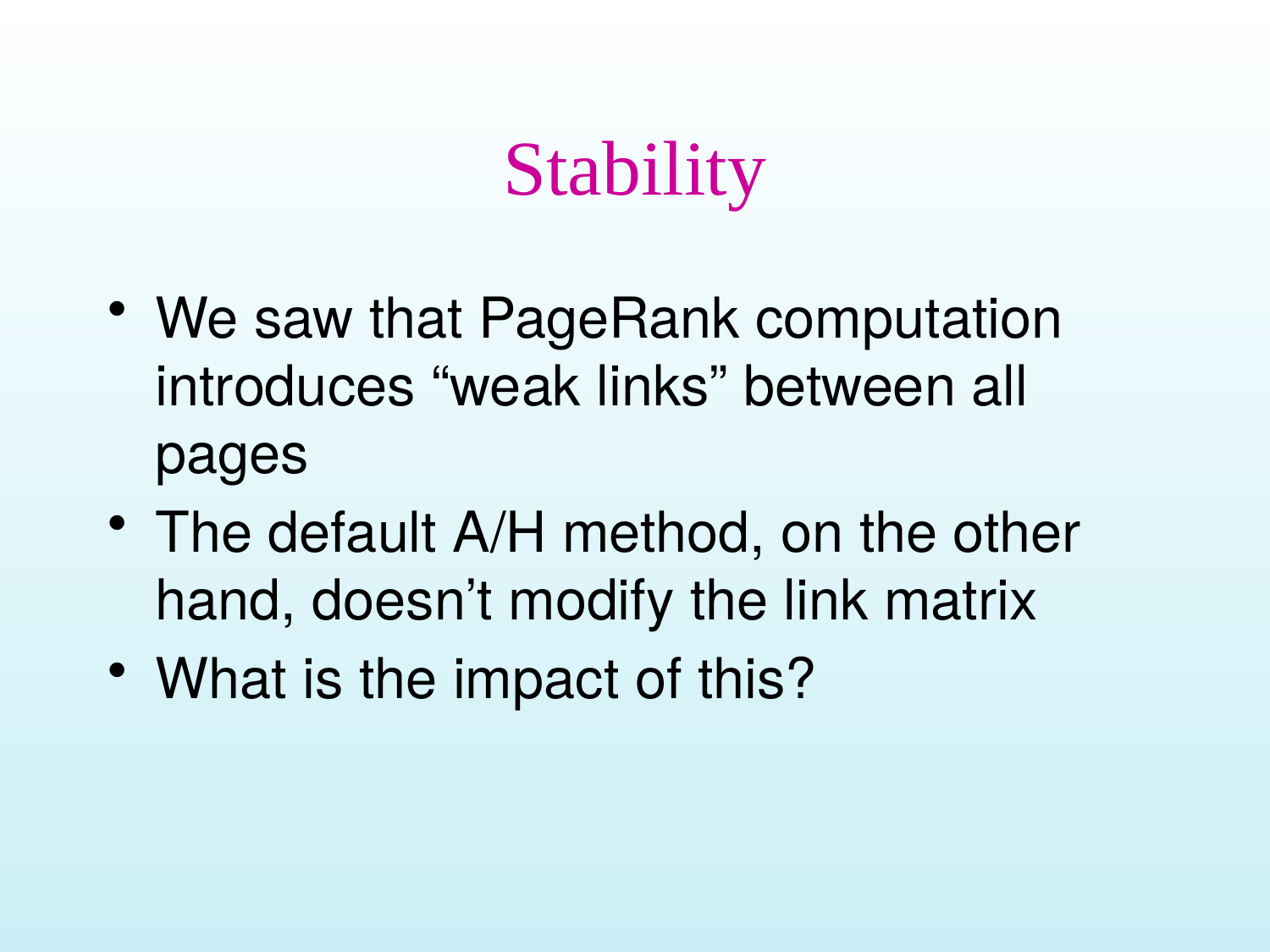

# Stability
We saw that PageRank computation introduces “weak links” between all pages
The default A/H method, on the other hand, doesn’t modify the link matrix
What is the impact of this?